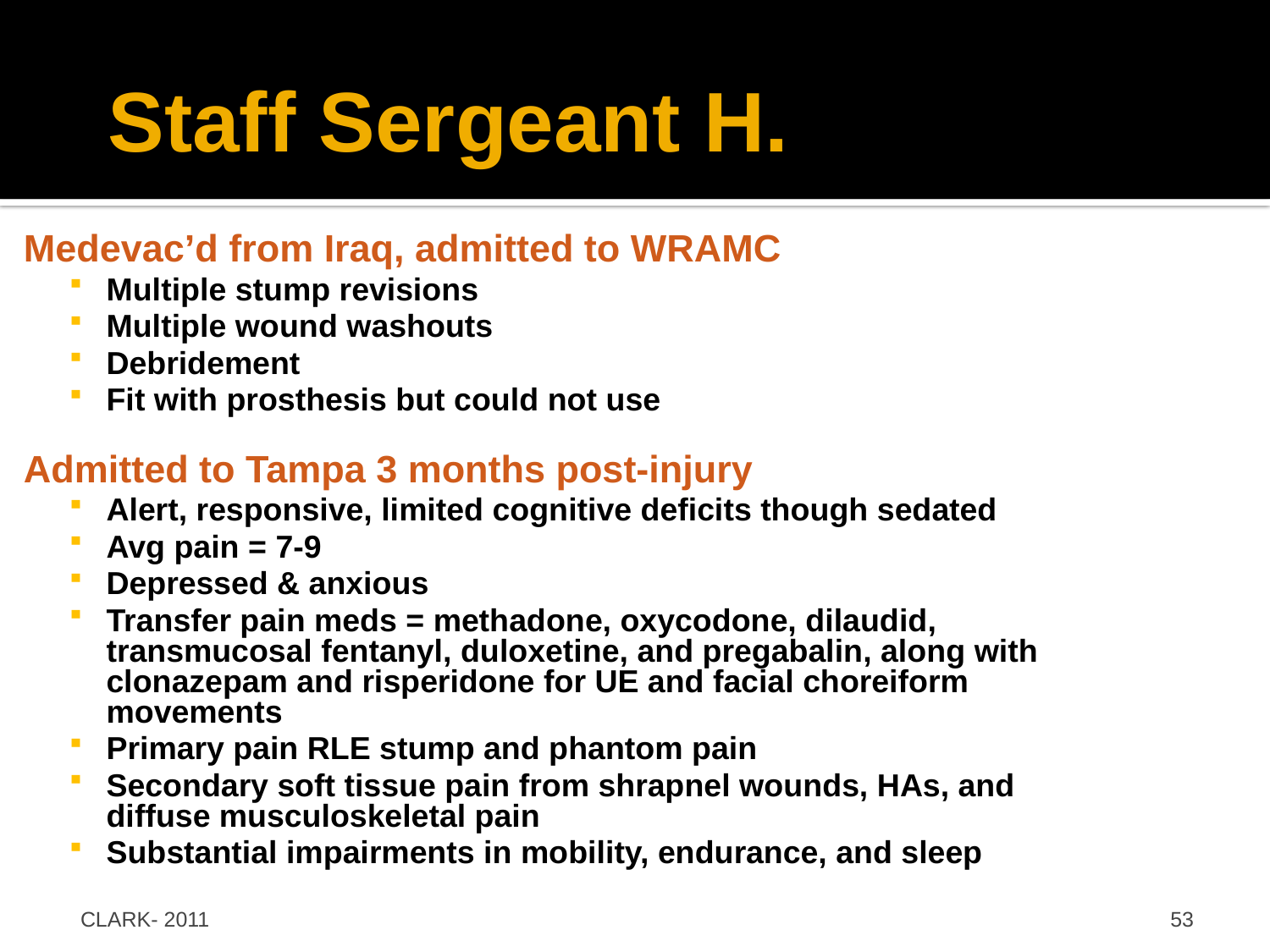

# Staff Sergeant H.
Medevac’d from Iraq, admitted to WRAMC
Multiple stump revisions
Multiple wound washouts
Debridement
Fit with prosthesis but could not use

Admitted to Tampa 3 months post-injury
Alert, responsive, limited cognitive deficits though sedated
Avg pain = 7-9
Depressed & anxious
Transfer pain meds = methadone, oxycodone, dilaudid, transmucosal fentanyl, duloxetine, and pregabalin, along with clonazepam and risperidone for UE and facial choreiform movements
Primary pain RLE stump and phantom pain
Secondary soft tissue pain from shrapnel wounds, HAs, and diffuse musculoskeletal pain
Substantial impairments in mobility, endurance, and sleep
CLARK- 2011
53